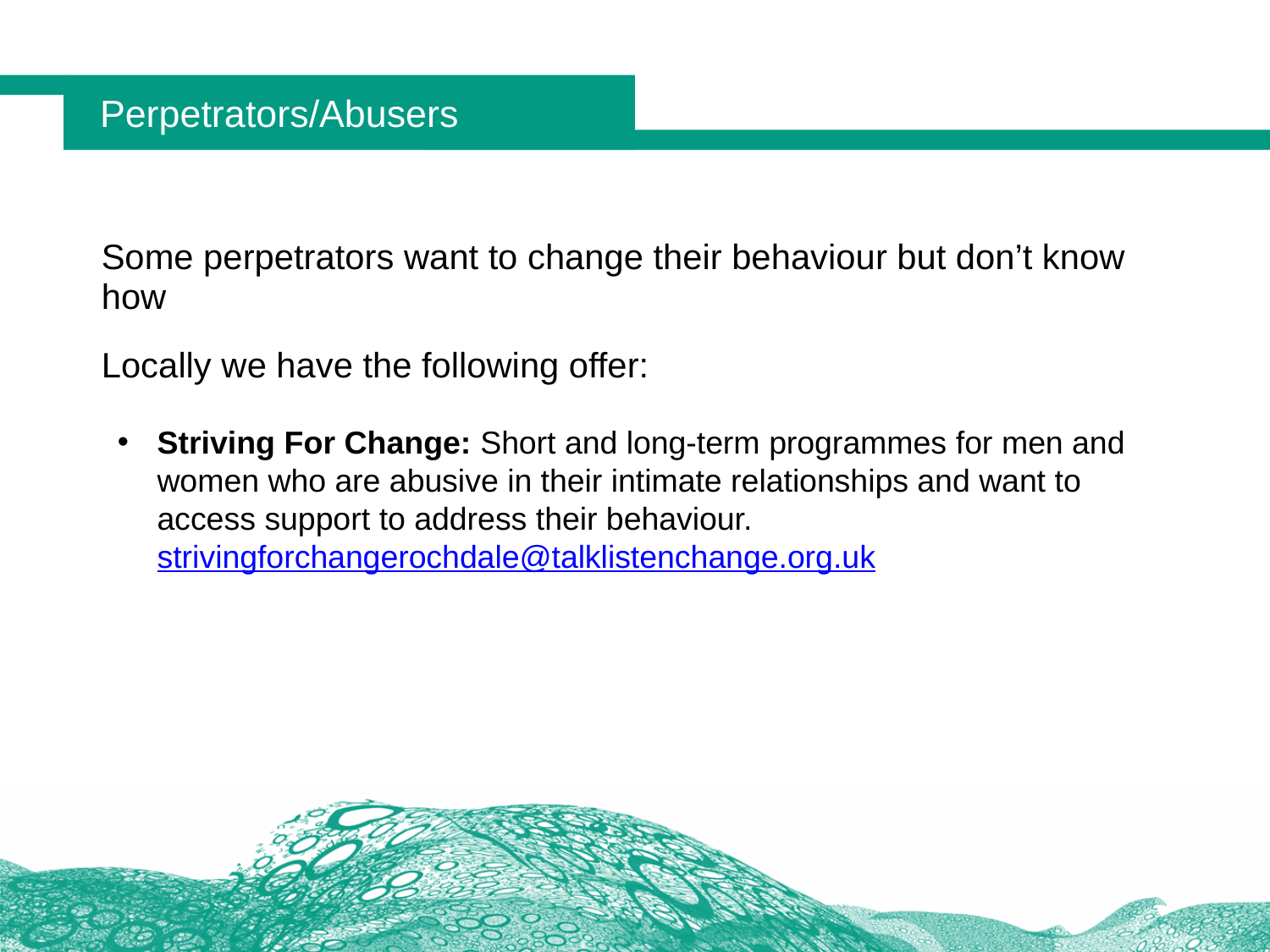

# Perpetrators/Abusers
Some perpetrators want to change their behaviour but don’t know how
Locally we have the following offer:

Striving For Change: Short and long-term programmes for men and women who are abusive in their intimate relationships and want to access support to address their behaviour. strivingforchangerochdale@talklistenchange.org.uk